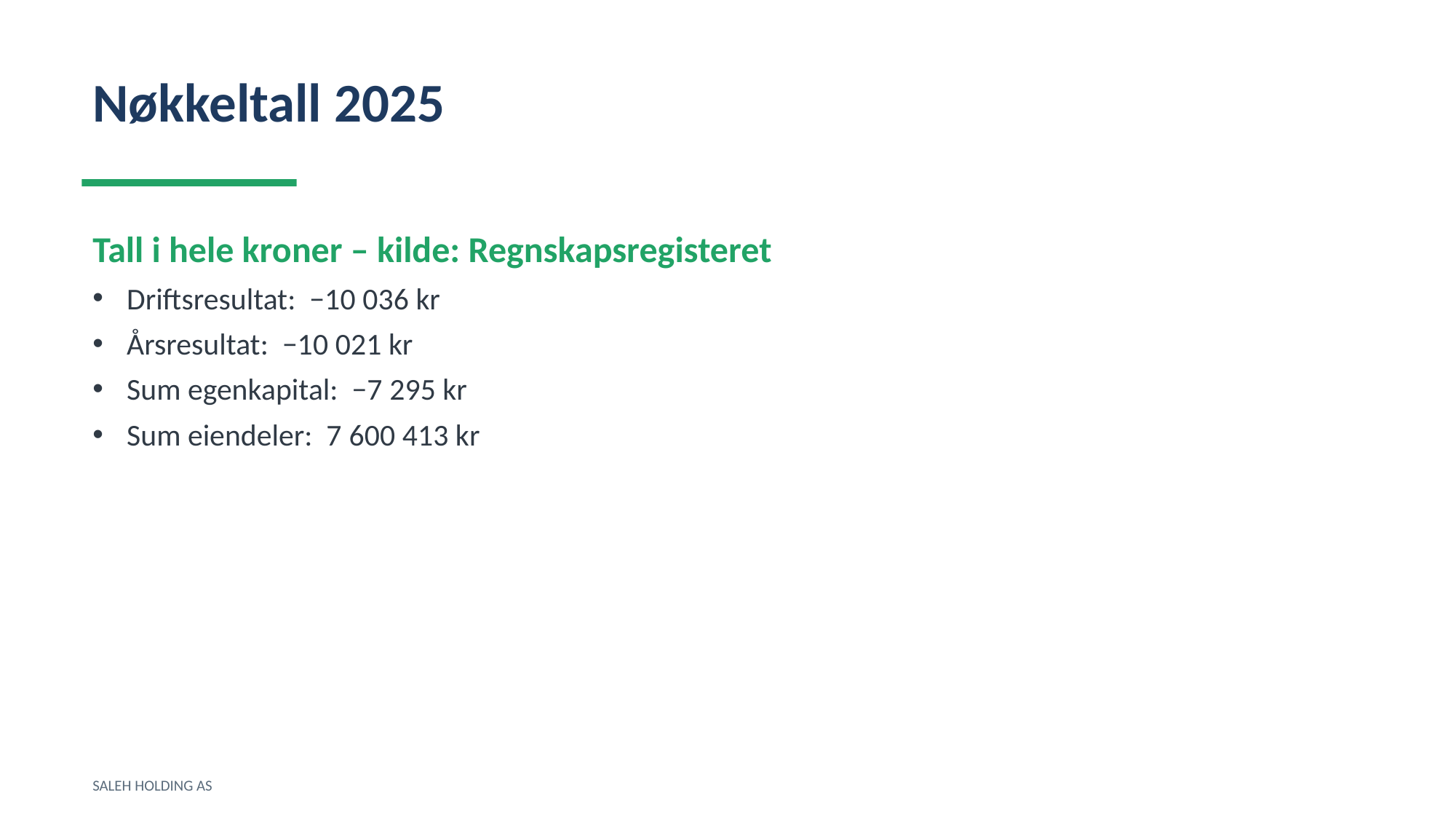

Nøkkeltall 2025

Tall i hele kroner – kilde: Regnskapsregisteret
Driftsresultat:  −10 036 kr
Årsresultat:  −10 021 kr
Sum egenkapital:  −7 295 kr
Sum eiendeler:  7 600 413 kr
SALEH HOLDING AS